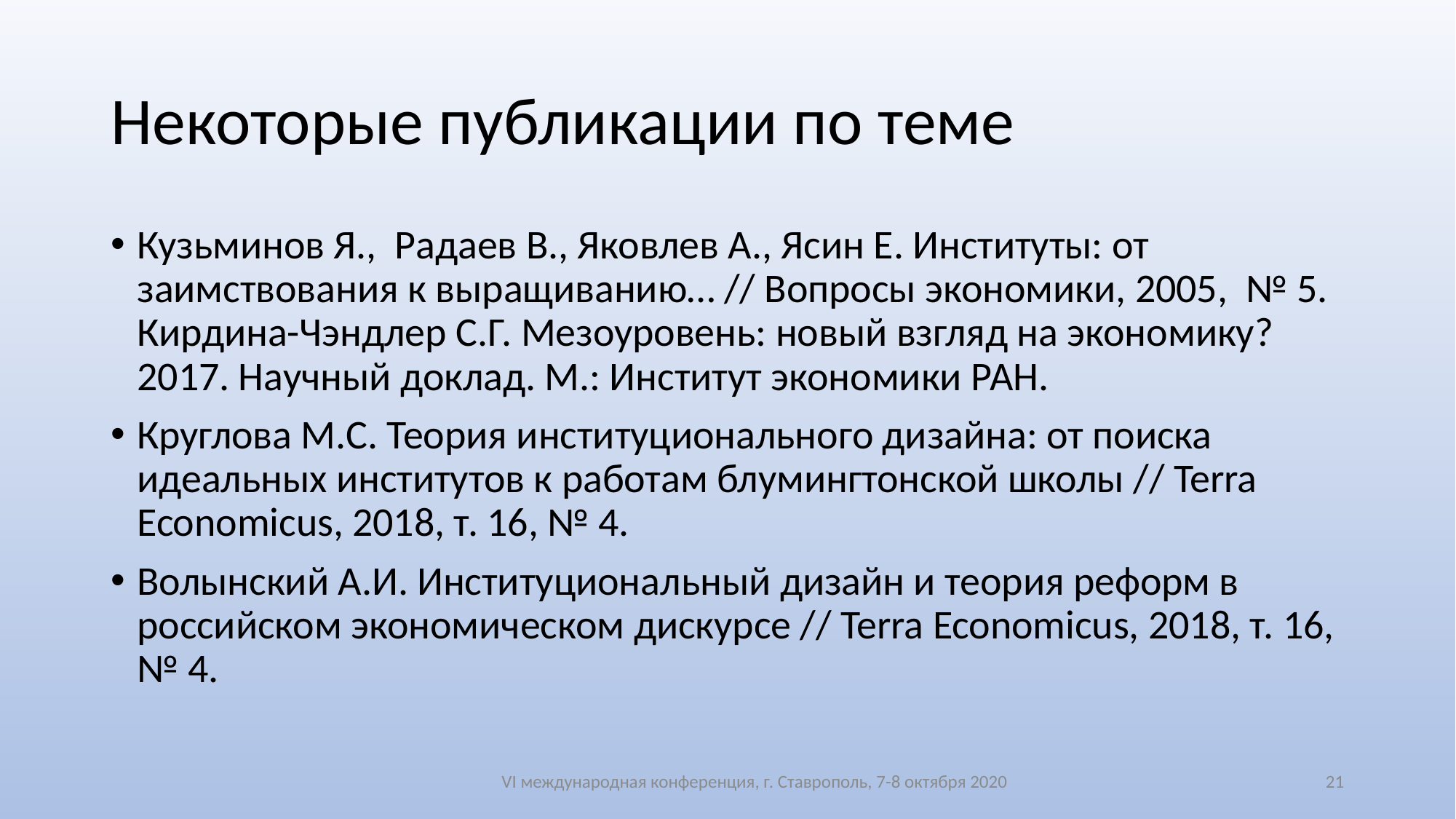

# Некоторые публикации по теме
Кузьминов Я.,  Радаев В., Яковлев А., Ясин Е. Институты: от заимствования к выращиванию… // Вопросы экономики, 2005,  № 5.
Кирдина-Чэндлер С.Г. Мезоуровень: новый взгляд на экономику? 2017. Научный доклад. М.: Институт экономики РАН.
Круглова М.С. Теория институционального дизайна: от поиска идеальных институтов к работам блумингтонской школы // Terra Economicus, 2018, т. 16, № 4.
Волынский А.И. Институциональный дизайн и теория реформ в российском экономическом дискурсе // Terra Economicus, 2018, т. 16, № 4.

VI международная конференция, г. Ставрополь, 7-8 октября 2020
21